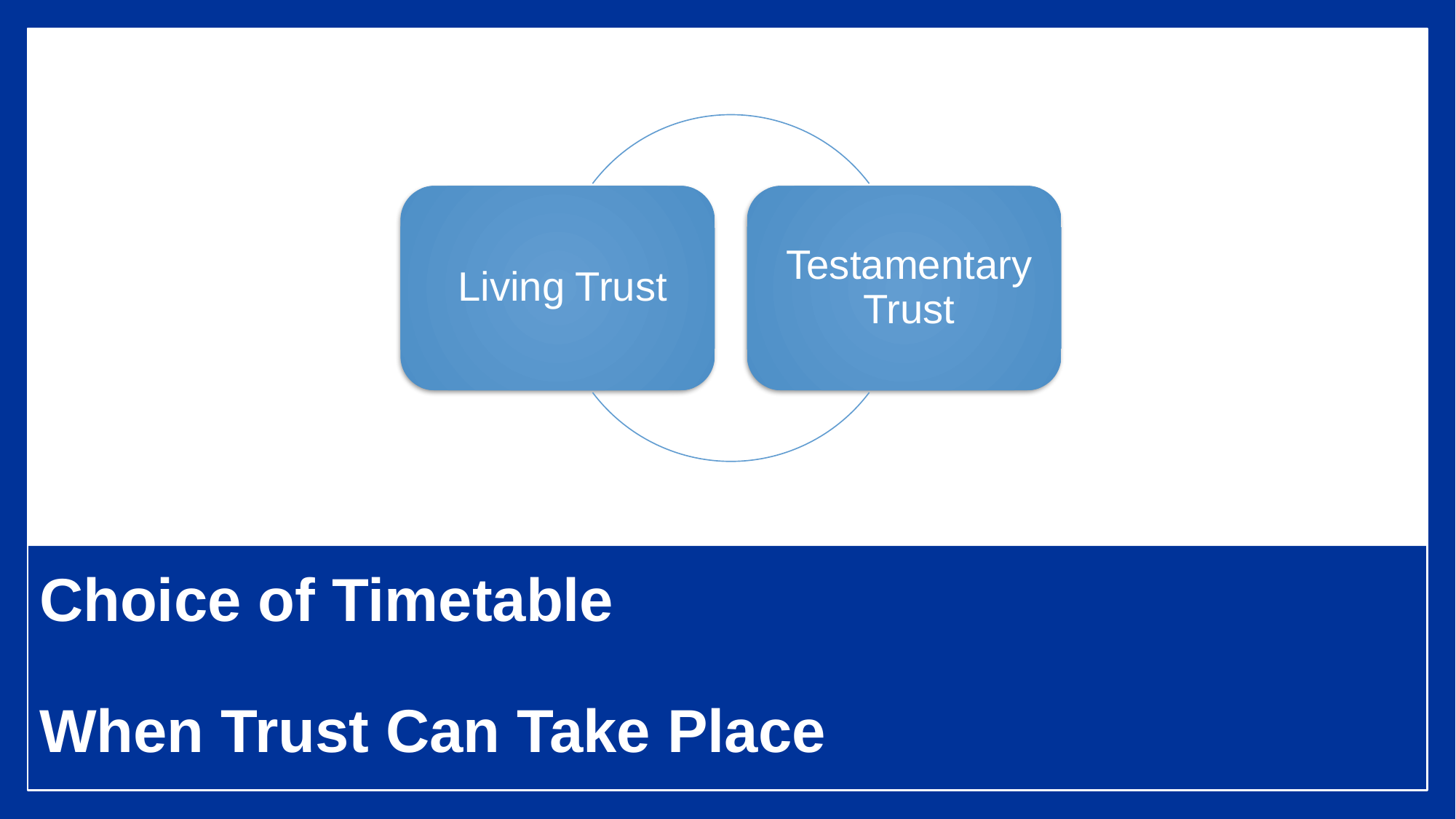

Living Trust
Testamentary Trust

# Choice of Timetable When Trust Can Take Place